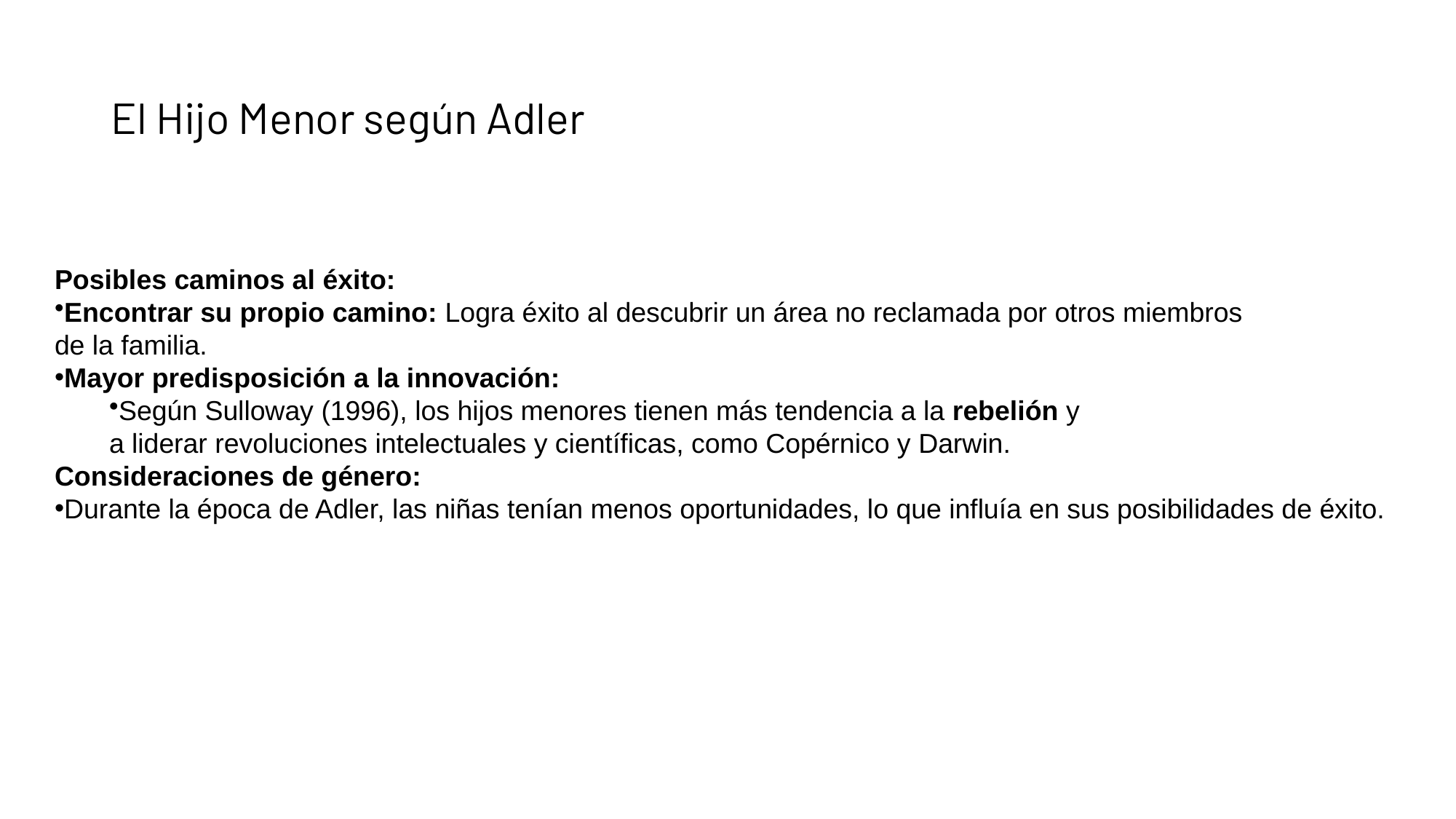

# El Hijo Menor según Adler
Posibles caminos al éxito:
Encontrar su propio camino: Logra éxito al descubrir un área no reclamada por otros miembros
de la familia.
Mayor predisposición a la innovación:
Según Sulloway (1996), los hijos menores tienen más tendencia a la rebelión y
a liderar revoluciones intelectuales y científicas, como Copérnico y Darwin.
Consideraciones de género:
Durante la época de Adler, las niñas tenían menos oportunidades, lo que influía en sus posibilidades de éxito.